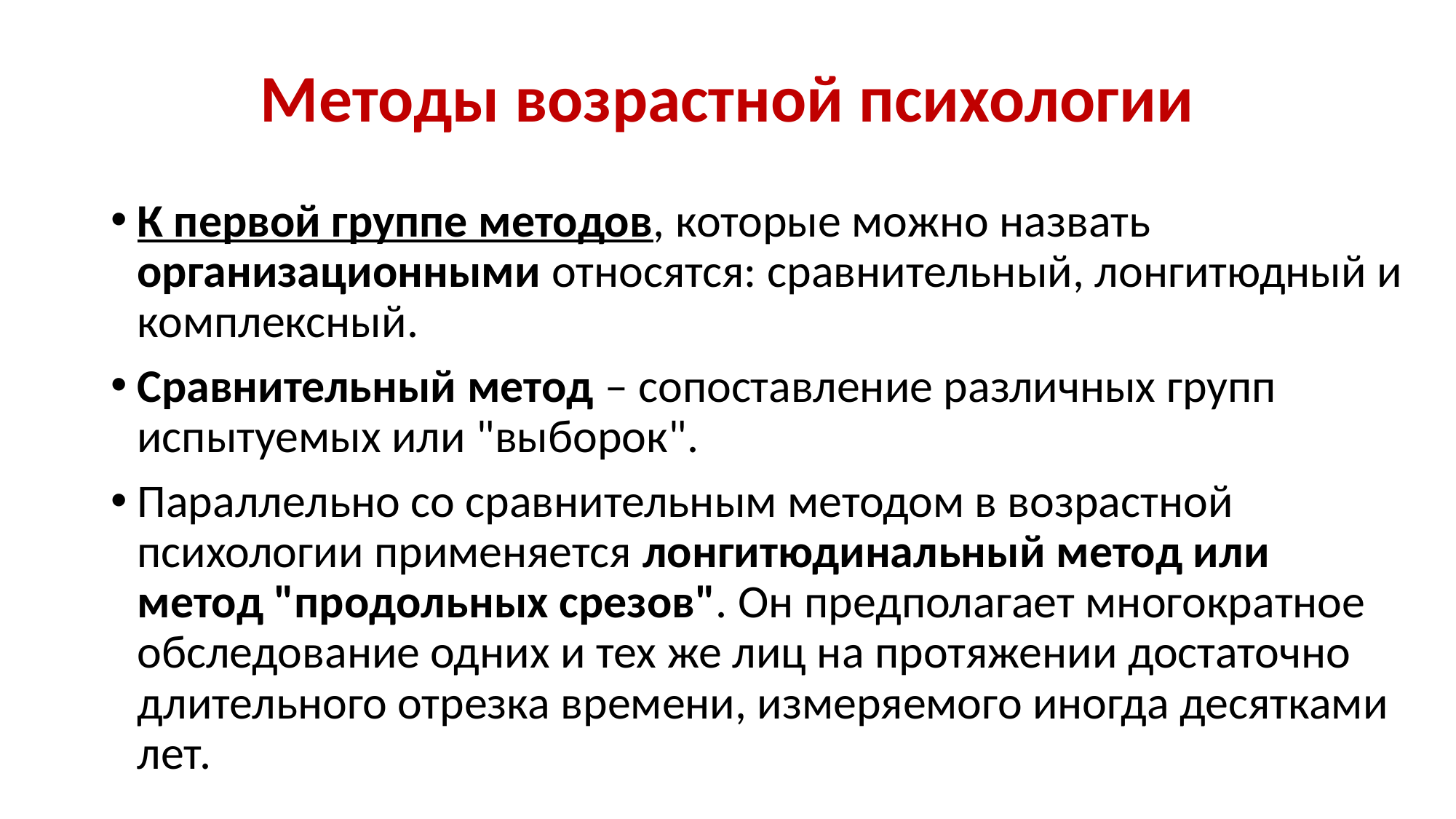

# Методы возрастной психологии
К первой группе методов, которые можно назвать организационными относятся: сравнительный, лонгитюдный и комплексный.
Сравнительный метод – сопоставление различных групп испытуемых или "выборок".
Параллельно со сравнительным методом в возрастной психологии применяется лонгитюдинальный метод или метод "продольных срезов". Он предполагает многократное обследование одних и тех же лиц на протяжении достаточно длительного отрезка времени, измеряемого иногда десятками лет.